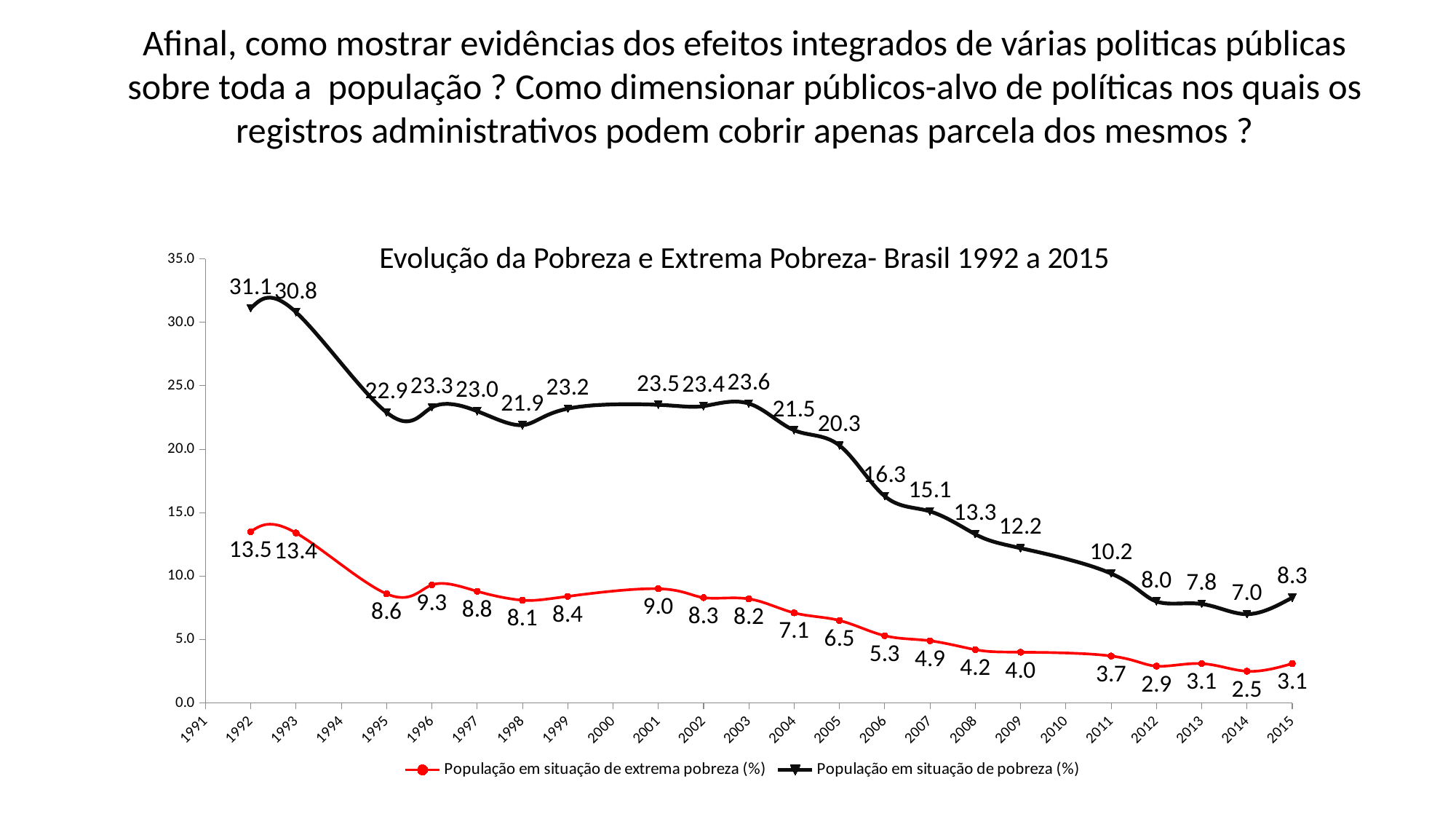

Afinal, como mostrar evidências dos efeitos integrados de várias politicas públicas sobre toda a  população ? Como dimensionar públicos-alvo de políticas nos quais os registros administrativos podem cobrir apenas parcela dos mesmos ?

Evolução da Pobreza e Extrema Pobreza- Brasil 1992 a 2015

### Chart

| Category | População em situação de extrema pobreza (%) | População em situação de pobreza (%) |
|---|---|---|